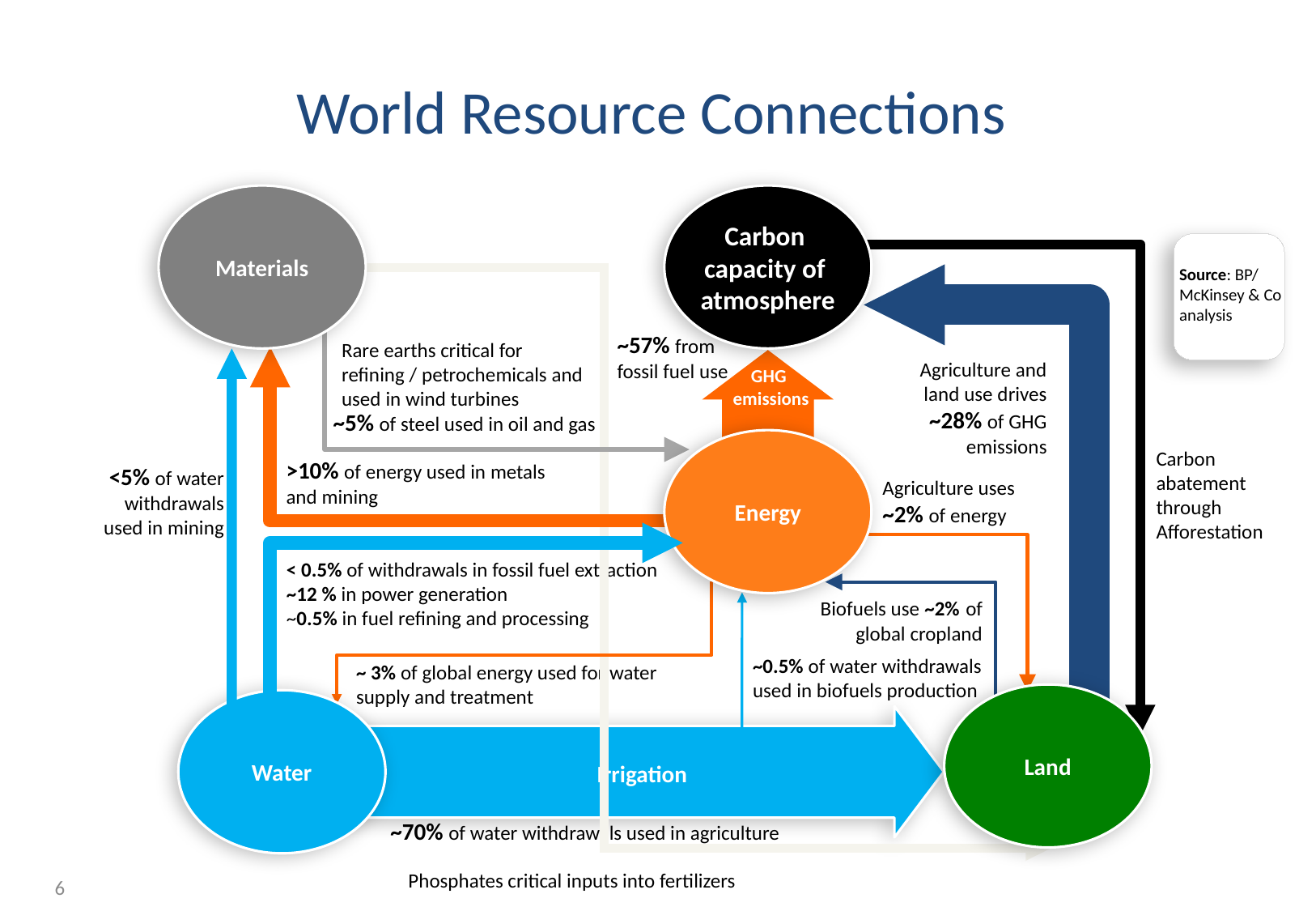

# World Resource Connections
Materials
Carbon
capacity of
atmosphere
Source: BP/ McKinsey & Co analysis

Phosphates critical inputs into fertilizers

~57% from fossil fuel use
Rare earths critical for refining / petrochemicals and used in wind turbines

Agriculture and land use drives
~28% of GHG emissions
GHG
emissions
~5% of steel used in oil and gas
Energy
Carbon abatement through
Afforestation
>10% of energy used in metals and mining
<5% of water withdrawals used in mining
Agriculture uses
~2% of energy

< 0.5% of withdrawals in fossil fuel extraction
~12 % in power generation
~0.5% in fuel refining and processing

Biofuels use ~2% of  global cropland

~0.5% of water withdrawals used in biofuels production
~ 3% of global energy used for water supply and treatment
Land
Water

Irrigation
~70% of water withdrawals used in agriculture

6